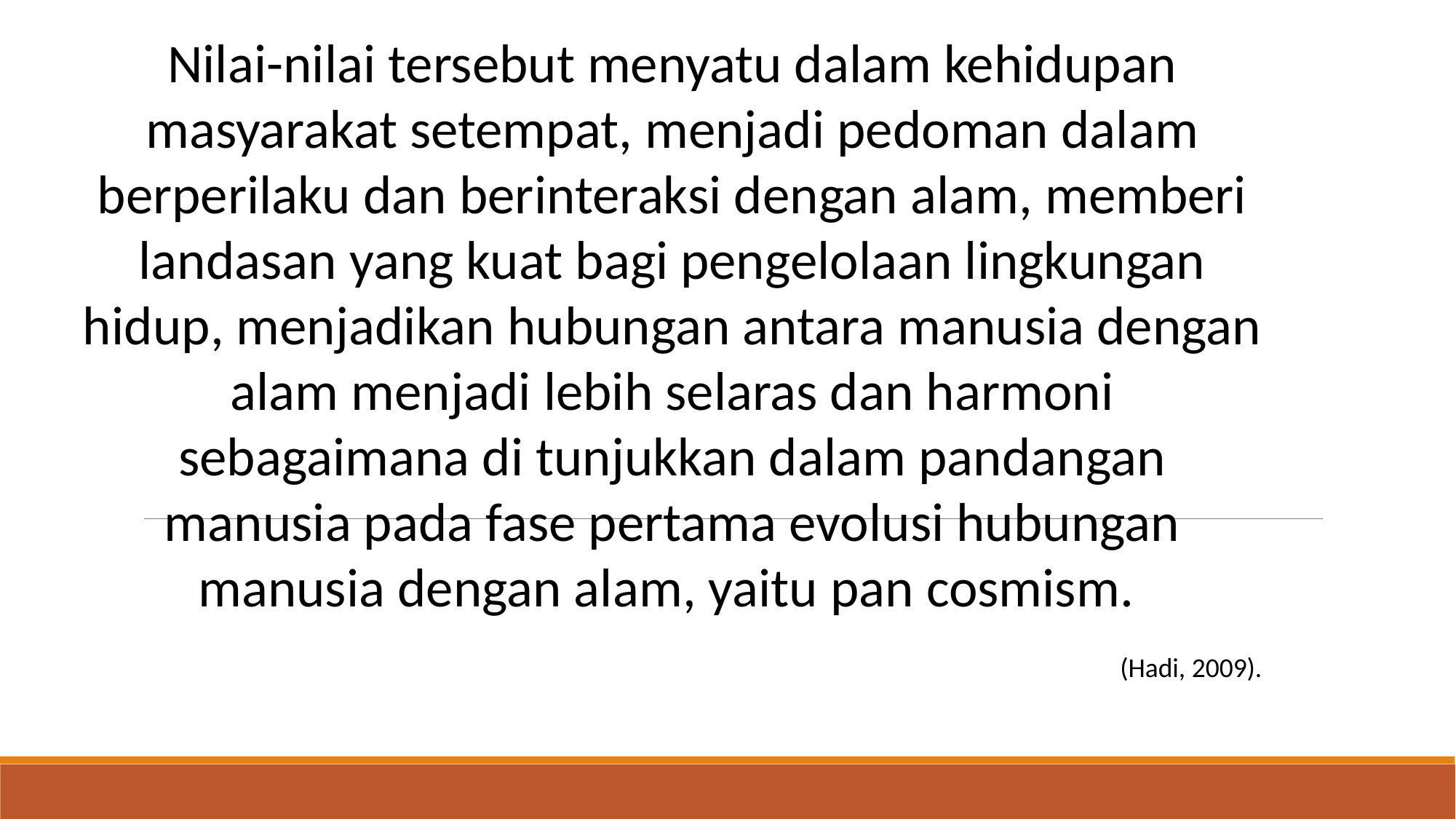

Nilai-nilai tersebut menyatu dalam kehidupan masyarakat setempat, menjadi pedoman dalam berperilaku dan berinteraksi dengan alam, memberi landasan yang kuat bagi pengelolaan lingkungan hidup, menjadikan hubungan antara manusia dengan alam menjadi lebih selaras dan harmoni sebagaimana di tunjukkan dalam pandangan manusia pada fase pertama evolusi hubungan manusia dengan alam, yaitu pan cosmism.

(Hadi, 2009).